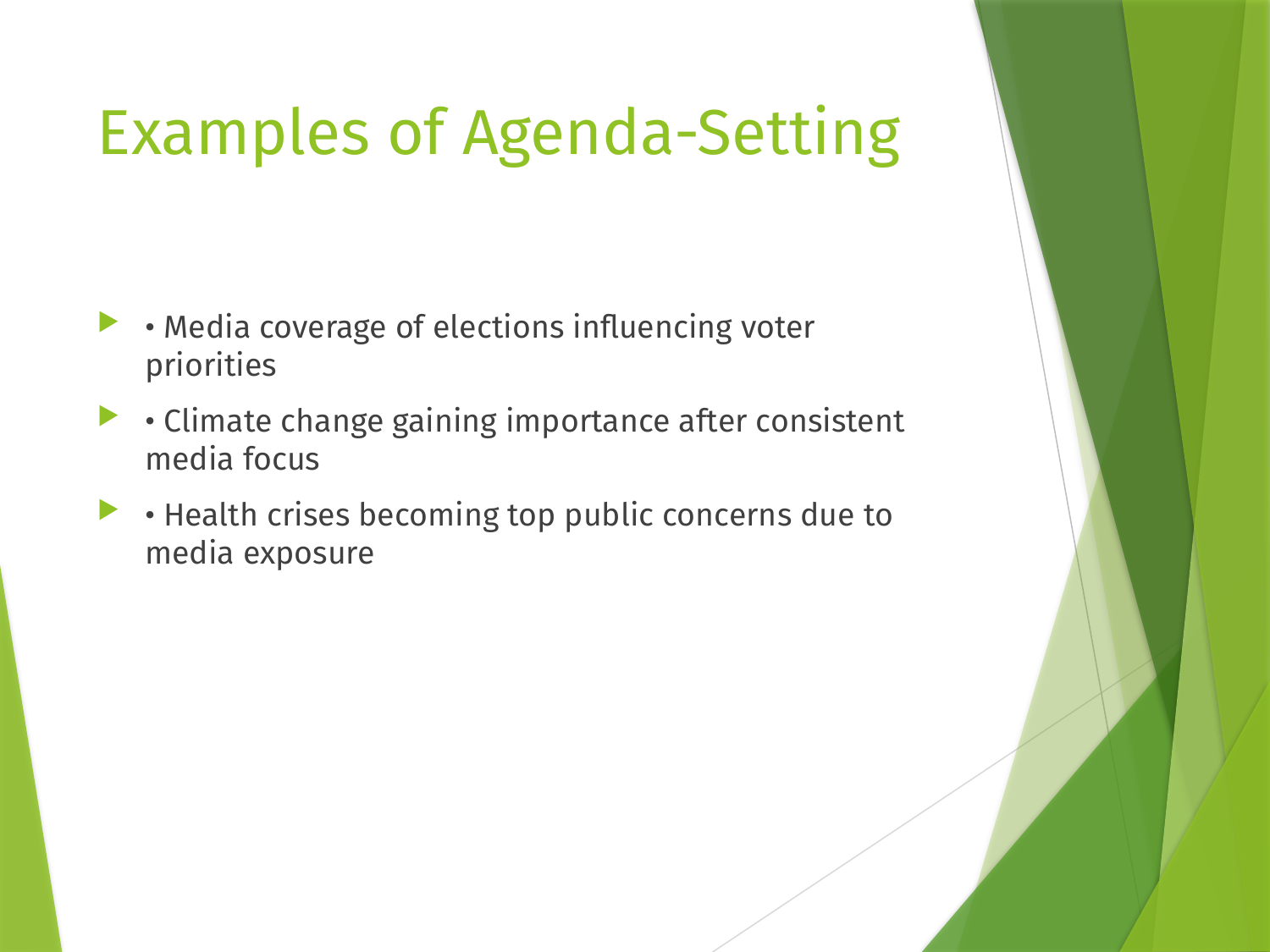

# Examples of Agenda-Setting
• Media coverage of elections influencing voter priorities
• Climate change gaining importance after consistent media focus
• Health crises becoming top public concerns due to media exposure